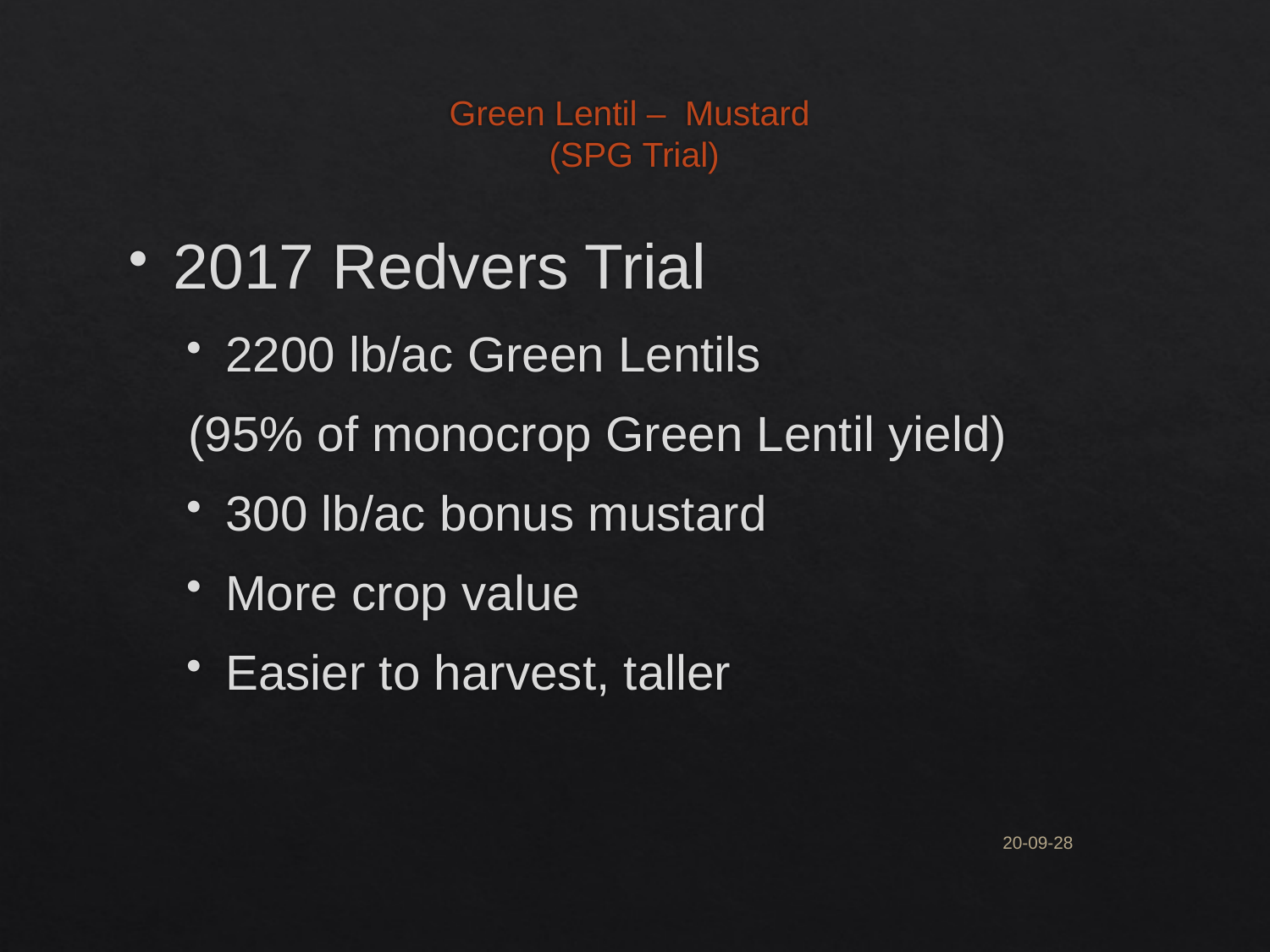

# Green Lentil –  Mustard (SPG Trial)
2017 Redvers Trial
2200 lb/ac Green Lentils
(95% of monocrop Green Lentil yield)
300 lb/ac bonus mustard
More crop value
Easier to harvest, taller
20-09-28